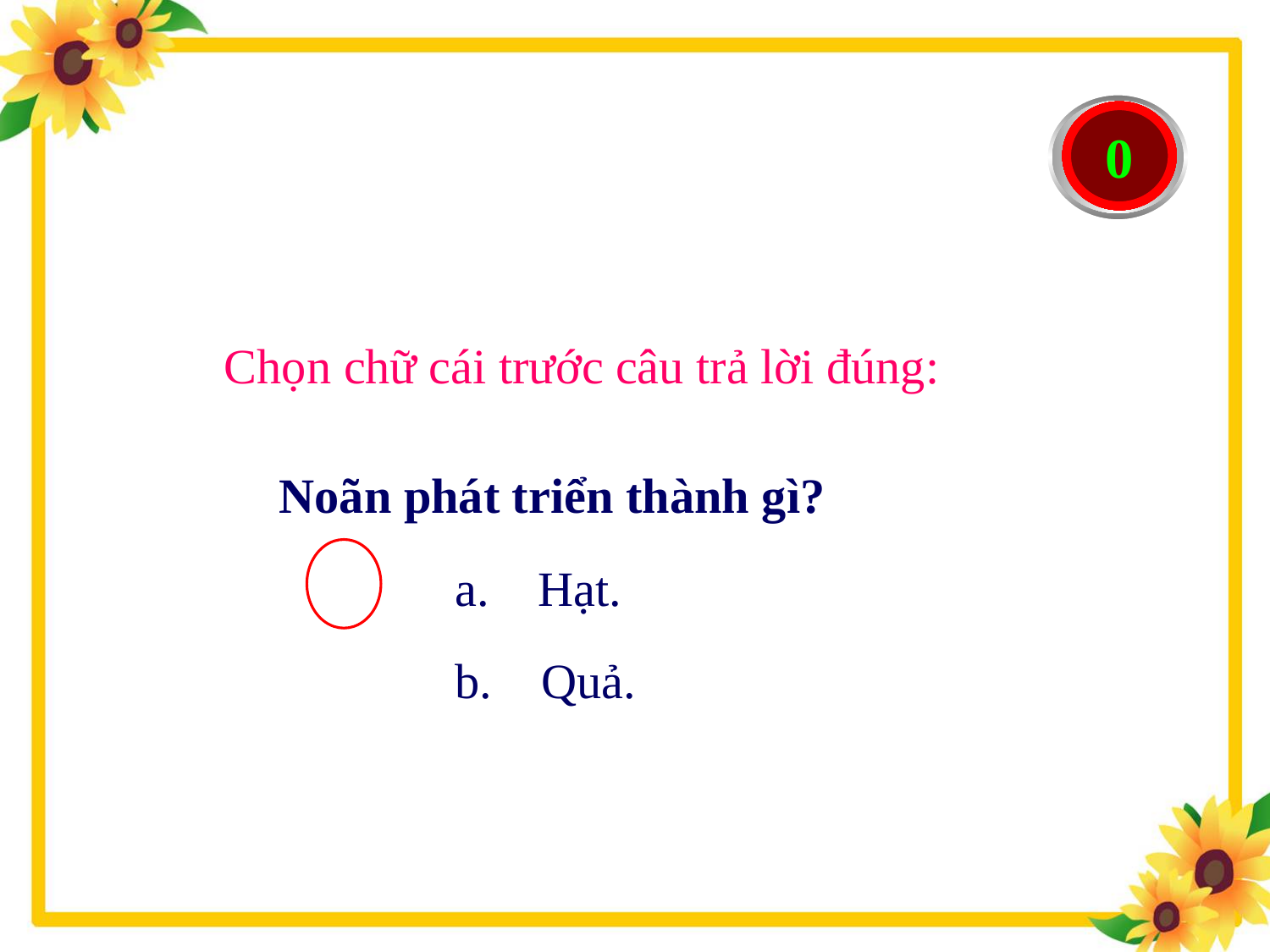

10
9
8
7
6
5
4
3
2
1
14
13
12
11
15
0
0
# Chọn chữ cái trước câu trả lời đúng:
 Noãn phát triển thành gì?
	     a.    Hạt.
	     b.    Quả.